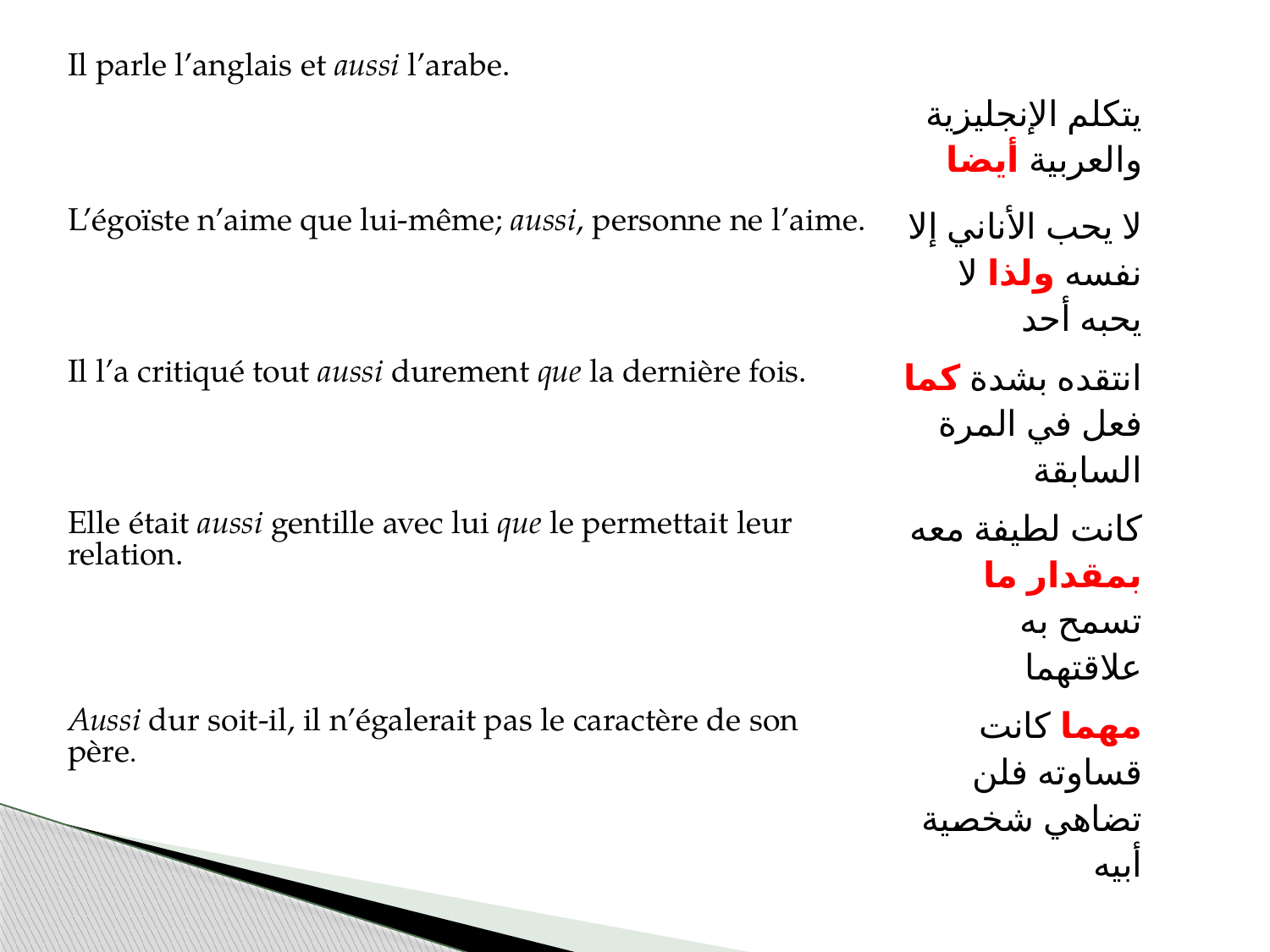

| Il parle l’anglais et aussi l’arabe. | يتكلم الإنجليزية والعربية أيضا |
| --- | --- |
| L’égoïste n’aime que lui-même; aussi, personne ne l’aime. | لا يحب الأناني إلا نفسه ولذا لا يحبه أحد |
| Il l’a critiqué tout aussi durement que la dernière fois. | انتقده بشدة كما فعل في المرة السابقة |
| Elle était aussi gentille avec lui que le permettait leur relation. | كانت لطيفة معه بمقدار ما تسمح به علاقتهما |
| Aussi dur soit-il, il n’égalerait pas le caractère de son père. | مهما كانت قساوته فلن تضاهي شخصية أبيه |